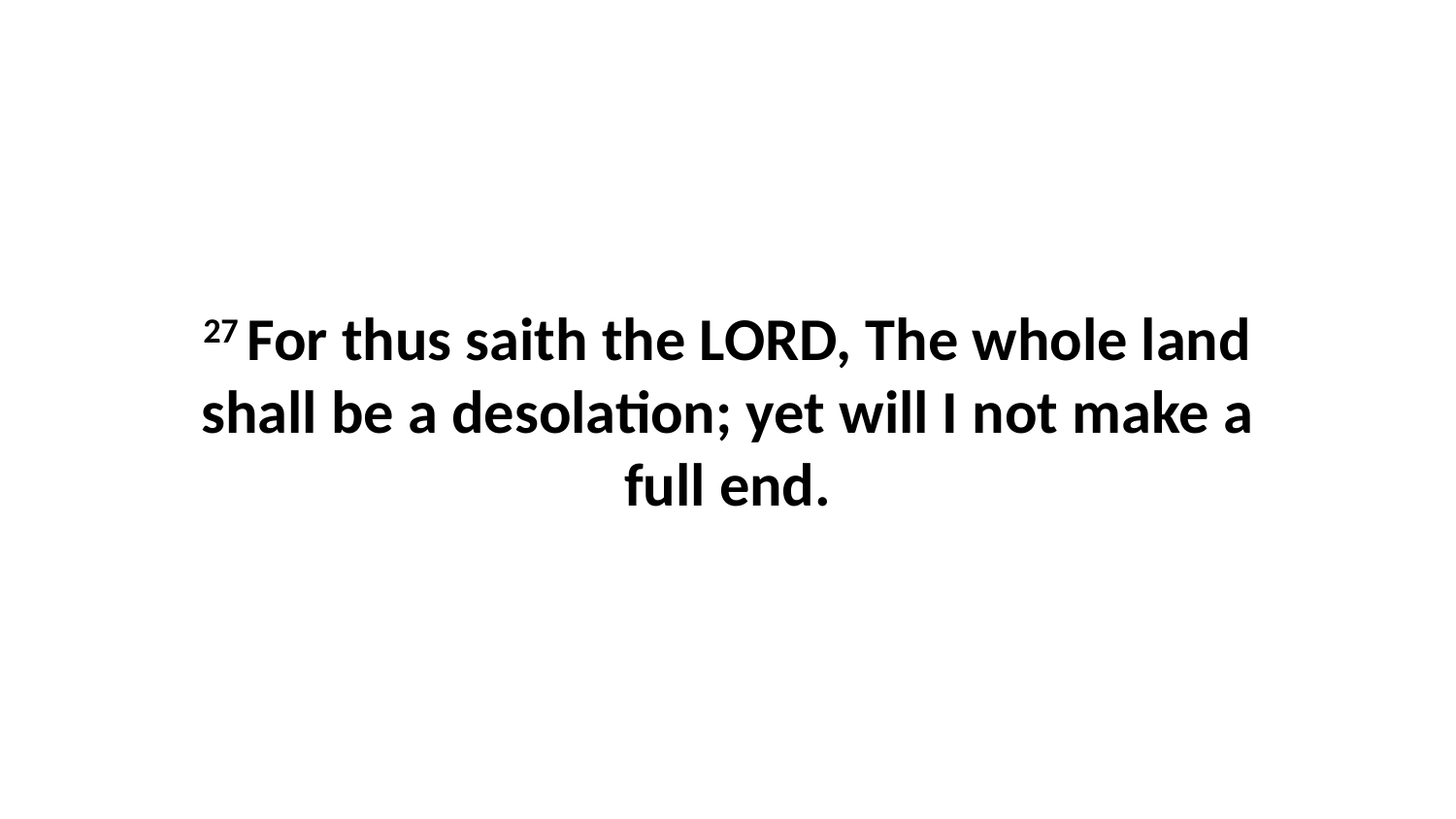

27 For thus saith the LORD, The whole land shall be a desolation; yet will I not make a full end.